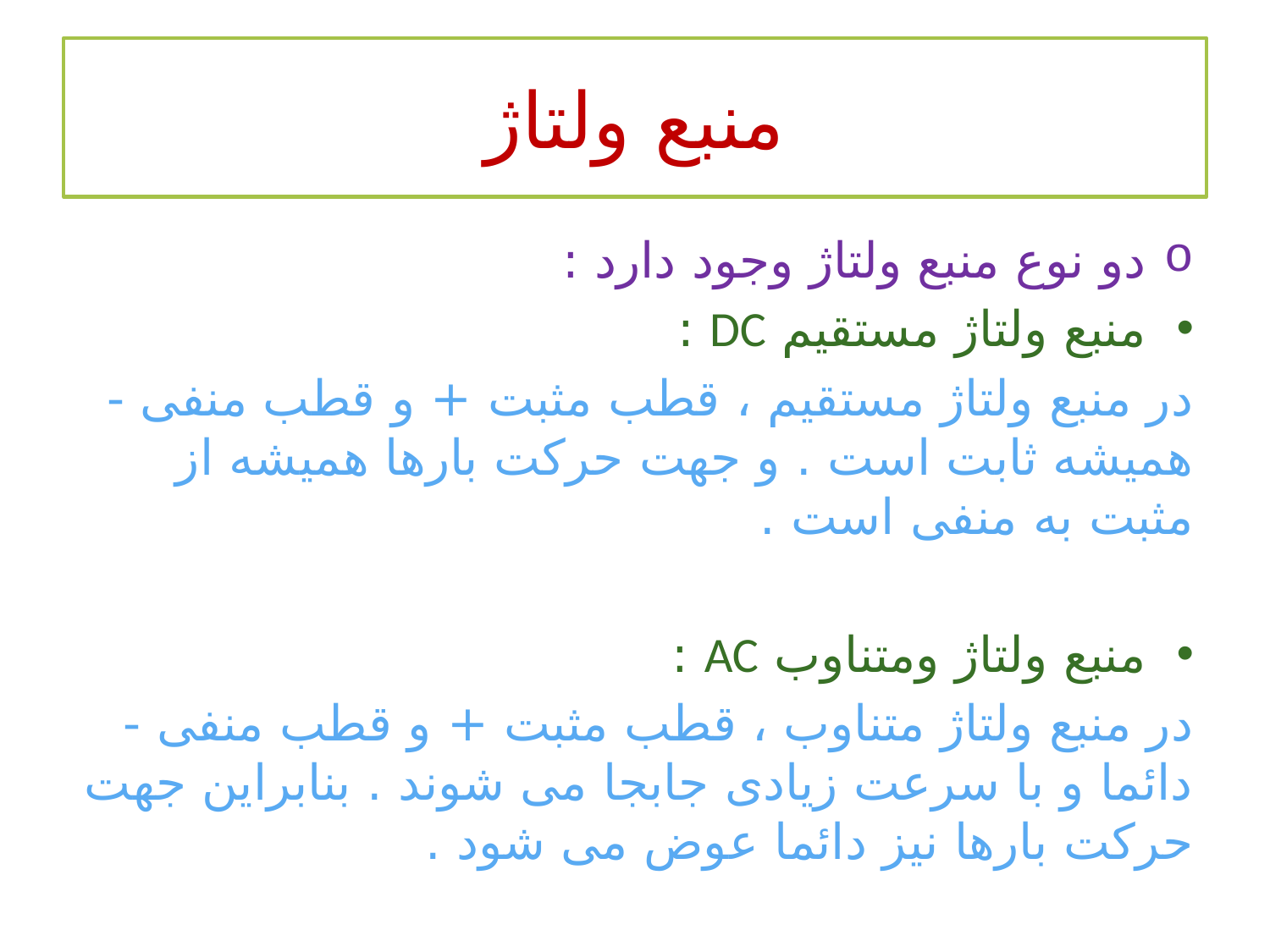

# منبع ولتاژ
دو نوع منبع ولتاژ وجود دارد :
منبع ولتاژ مستقیم DC :
در منبع ولتاژ مستقیم ، قطب مثبت + و قطب منفی - همیشه ثابت است . و جهت حرکت بارها همیشه از مثبت به منفی است .

منبع ولتاژ ومتناوب AC :
در منبع ولتاژ متناوب ، قطب مثبت + و قطب منفی - دائما و با سرعت زیادی جابجا می شوند . بنابراین جهت حرکت بارها نیز دائما عوض می شود .